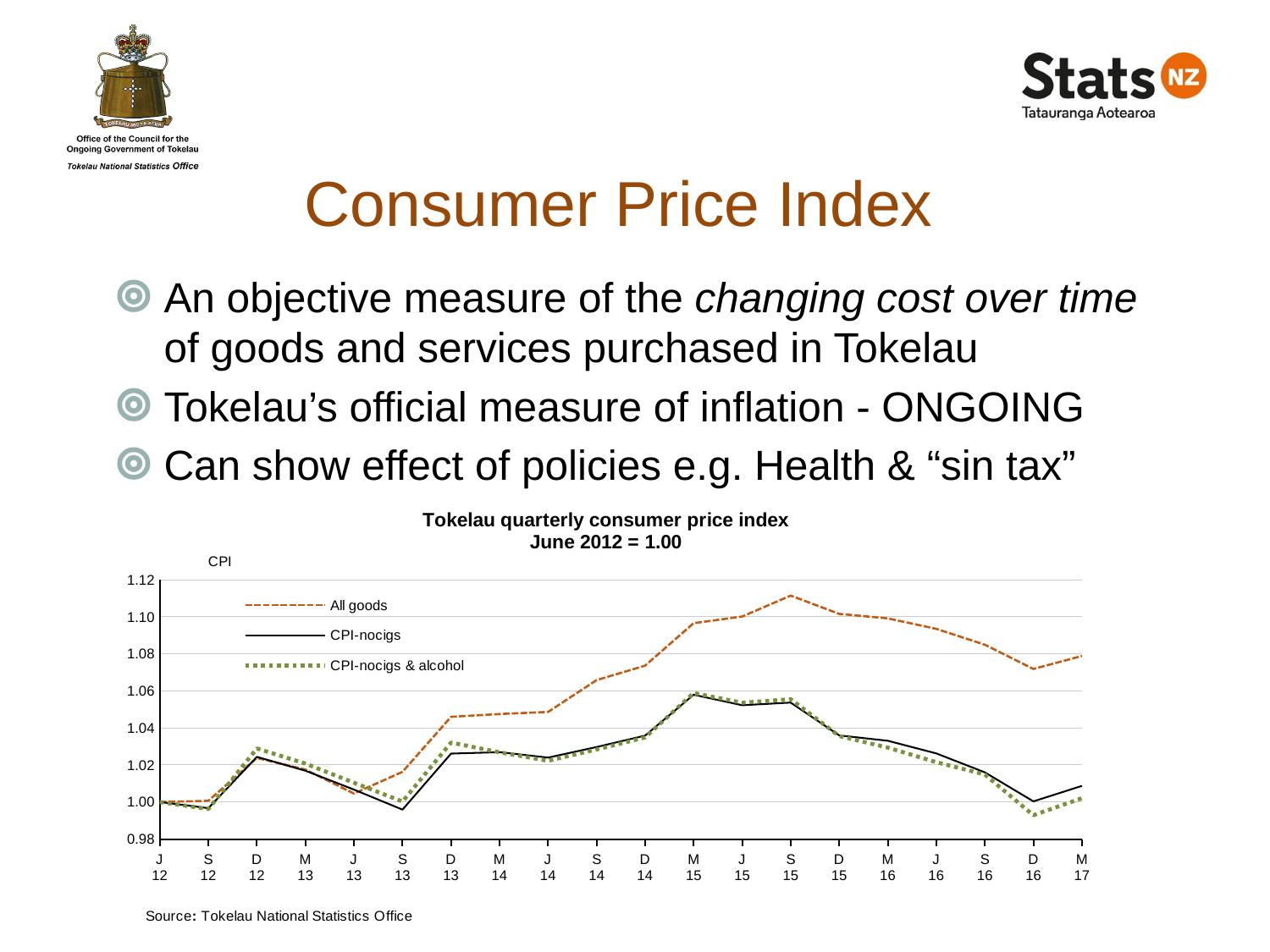

# Consumer Price Index
An objective measure of the changing cost over time of goods and services purchased in Tokelau
Tokelau’s official measure of inflation - ONGOING
Can show effect of policies e.g. Health & “sin tax”

### Chart: Tokelau quarterly consumer price index June 2012 = 1.00

| Category | All goods | CPI-nocigs | CPI-nocigs & alcohol |
|---|---|---|---|
| J
12 | 1.0 | 1.0 | 1.0 |
| S
12 | 1.0006291335155597 | 0.9966469643019469 | 0.9961879695169216 |
| D
12 | 1.0237581405681788 | 1.0243626341081844 | 1.0288939925839713 |
| M
13 | 1.017492798896964 | 1.0168548262464978 | 1.0207090204985516 |
| J
13 | 1.0045241223202113 | 1.0066754371080917 | 1.0103859562804145 |
| S
13 | 1.0162513758110032 | 0.9958664528639308 | 1.0002527004607988 |
| D
13 | 1.0459494457844374 | 1.0260928047788274 | 1.0320552953309199 |
| M
14 | 1.0475039786929 | 1.026883398245376 | 1.026814852775807 |
| J
14 | 1.0486329455072203 | 1.0239473861580908 | 1.0222250350248172 |
| S
14 | 1.0657939862551429 | 1.0296679077326394 | 1.0283555143454028 |
| D
14 | 1.073608851679321 | 1.035815875631229 | 1.0348086583680636 |
| M
15 | 1.096522759534842 | 1.0579127130907802 | 1.05882589171272 |
| J
15 | 1.10010861359916 | 1.0522312420078919 | 1.053592091258556 |
| S
15 | 1.1113988233850198 | 1.0536712201795337 | 1.0554906064395686 |
| D
15 | 1.1015478158272813 | 1.0359292058414846 | 1.0355729800032925 |
| M
16 | 1.0991236995507359 | 1.0330243683731142 | 1.029349134907476 |
| J
16 | 1.093435594945077 | 1.026208268195743 | 1.0214619457569936 |
| S
16 | 1.0849021330193063 | 1.0159825541172829 | 1.0148353936147958 |
| D
16 | 1.0718221051486552 | 1.000308654554946 | 0.9928591916527053 |
| M
17 | 1.0788058331536097 | 1.0086773103714937 | 1.0020113068547054 |